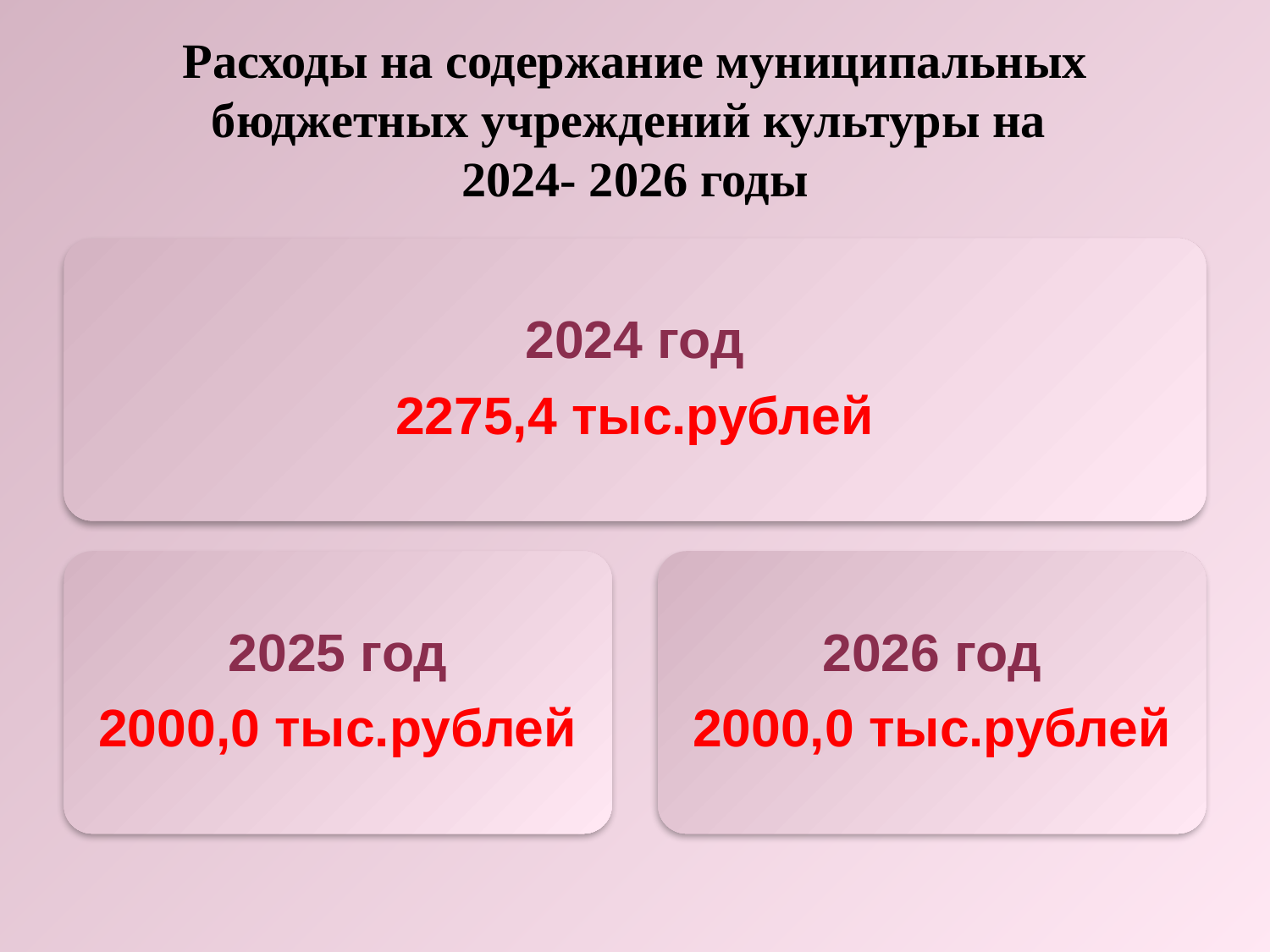

# Расходы на содержание муниципальных бюджетных учреждений культуры на 2024- 2026 годы
2024 год
2275,4 тыс.рублей
2025 год
2000,0 тыс.рублей
2026 год
2000,0 тыс.рублей